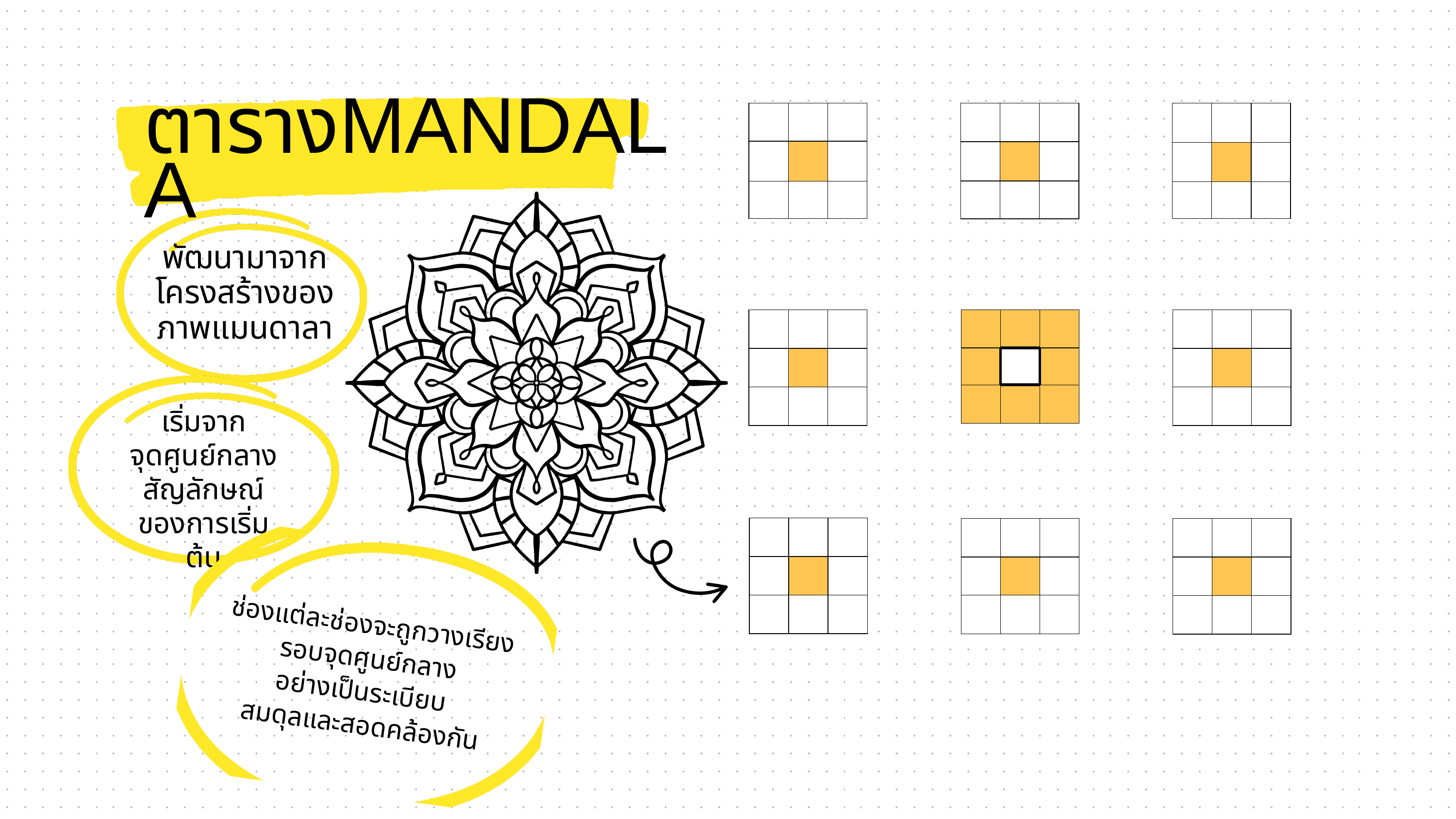

|  |  |  |
| --- | --- | --- |
|  |  |  |
|  |  |  |
|  |  |  |
| --- | --- | --- |
|  |  |  |
|  |  |  |
|  |  |  |
| --- | --- | --- |
|  |  |  |
|  |  |  |
ตารางMANDALA

พัฒนามาจาก
โครงสร้างของ
ภาพแมนดาลา
|  |  |  |
| --- | --- | --- |
|  |  |  |
|  |  |  |
|  |  |  |
| --- | --- | --- |
|  |  |  |
|  |  |  |
|  |  |  |
| --- | --- | --- |
|  |  |  |
|  |  |  |

เริ่มจากจุดศูนย์กลาง
สัญลักษณ์ของการเริ่มต้น
|  |  |  |
| --- | --- | --- |
|  |  |  |
|  |  |  |
|  |  |  |
| --- | --- | --- |
|  |  |  |
|  |  |  |
|  |  |  |
| --- | --- | --- |
|  |  |  |
|  |  |  |

ช่องแต่ละช่องจะถูกวางเรียง
รอบจุดศูนย์กลาง
อย่างเป็นระเบียบ
สมดุลและสอดคล้องกัน